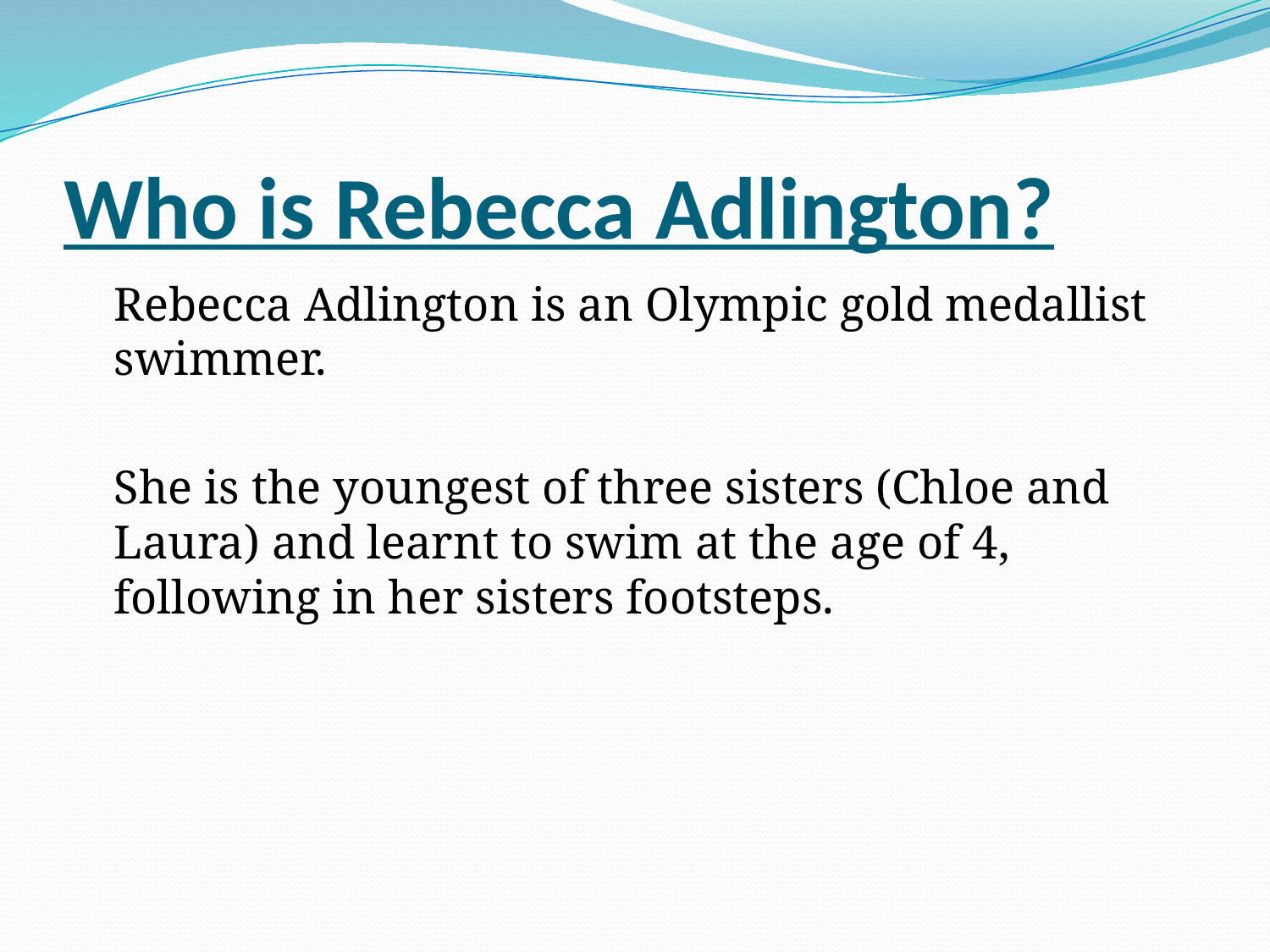

# Who is Rebecca Adlington?
	Rebecca Adlington is an Olympic gold medallist swimmer.

	She is the youngest of three sisters (Chloe and Laura) and learnt to swim at the age of 4, following in her sisters footsteps.